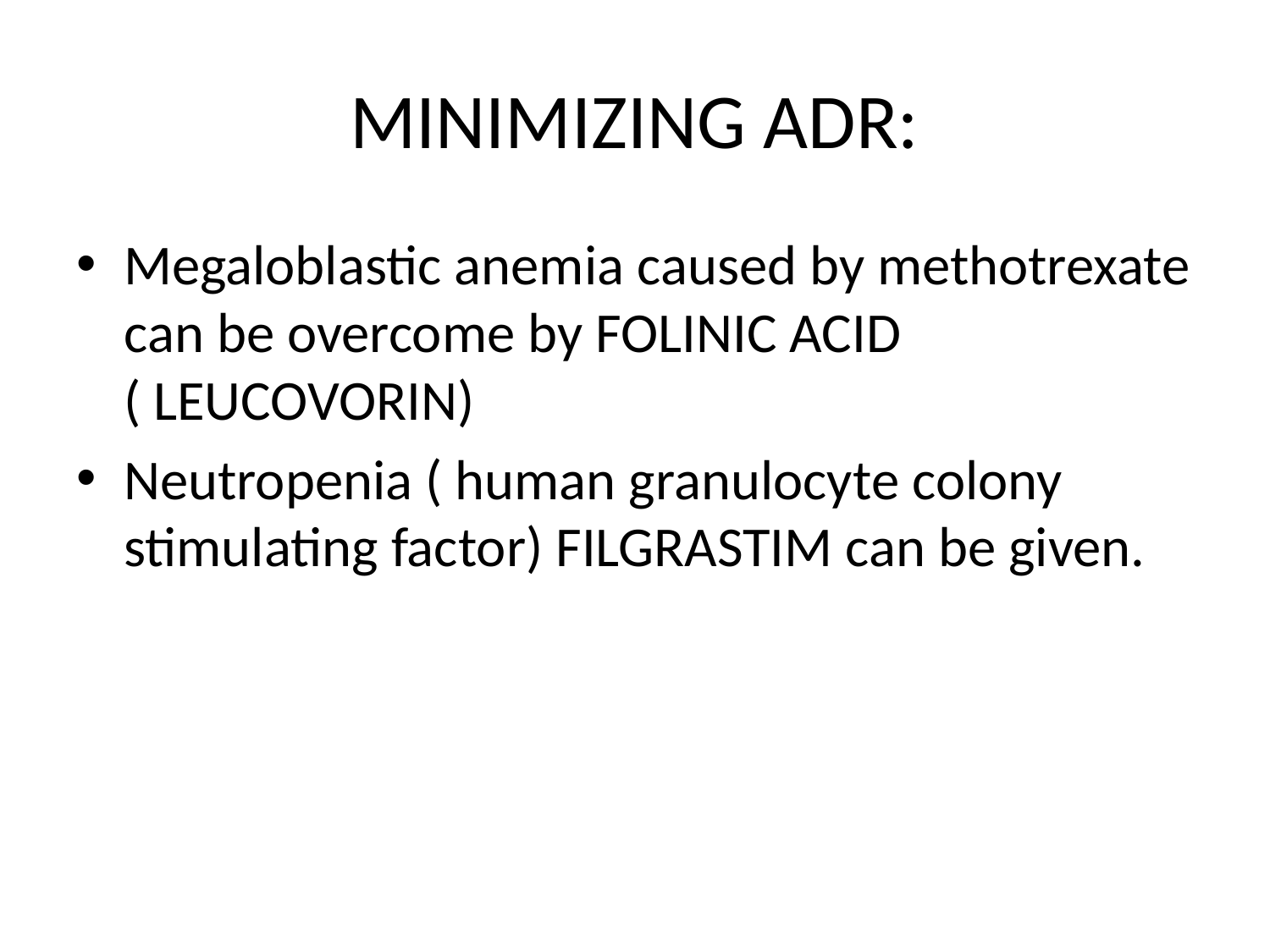

# MINIMIZING ADR:
Megaloblastic anemia caused by methotrexate can be overcome by FOLINIC ACID ( LEUCOVORIN)
Neutropenia ( human granulocyte colony stimulating factor) FILGRASTIM can be given.